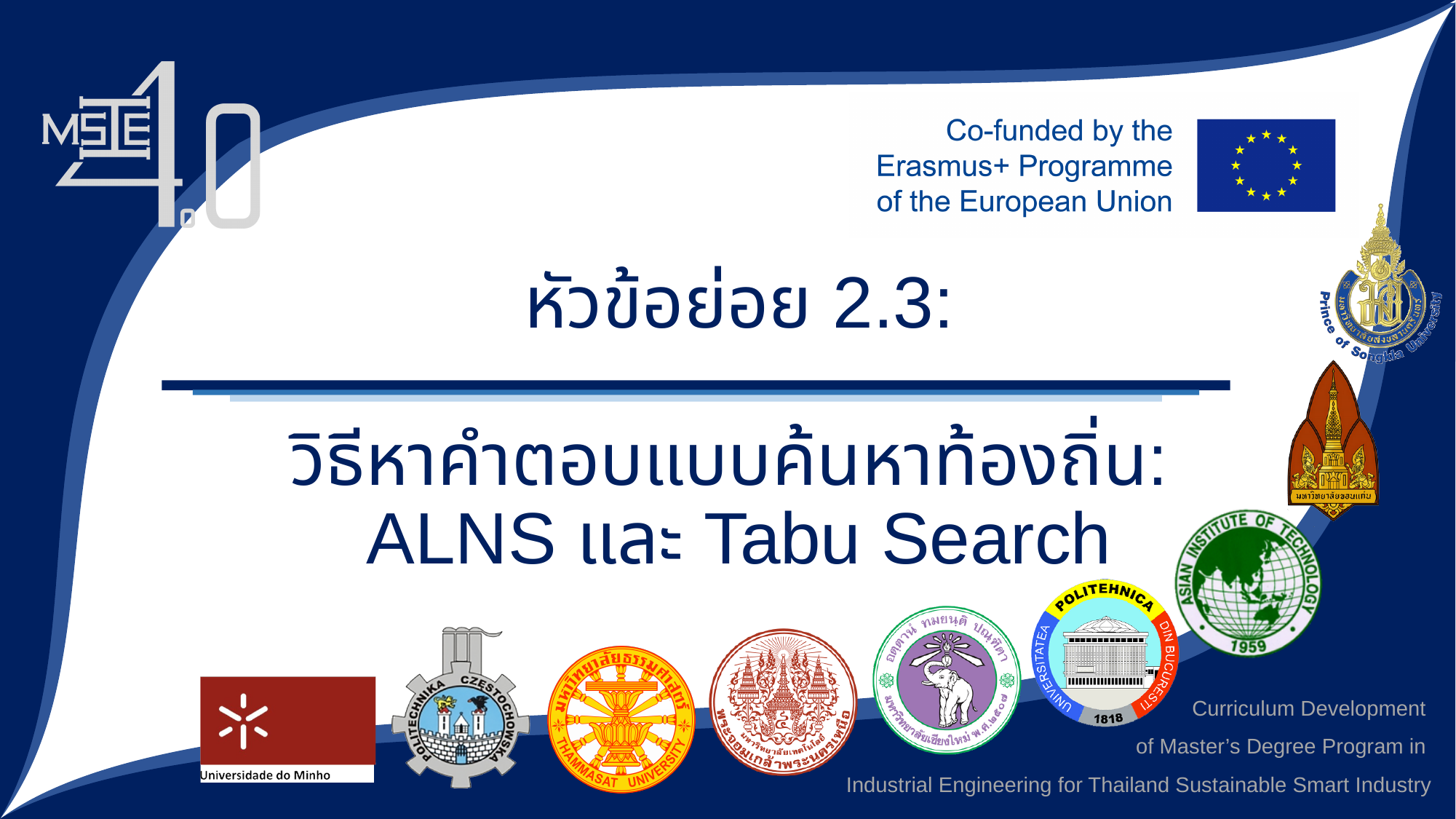

หัวข้อย่อย 2.3:

วิธีหาคำตอบแบบค้นหาท้องถิ่น:
ALNS และ Tabu Search